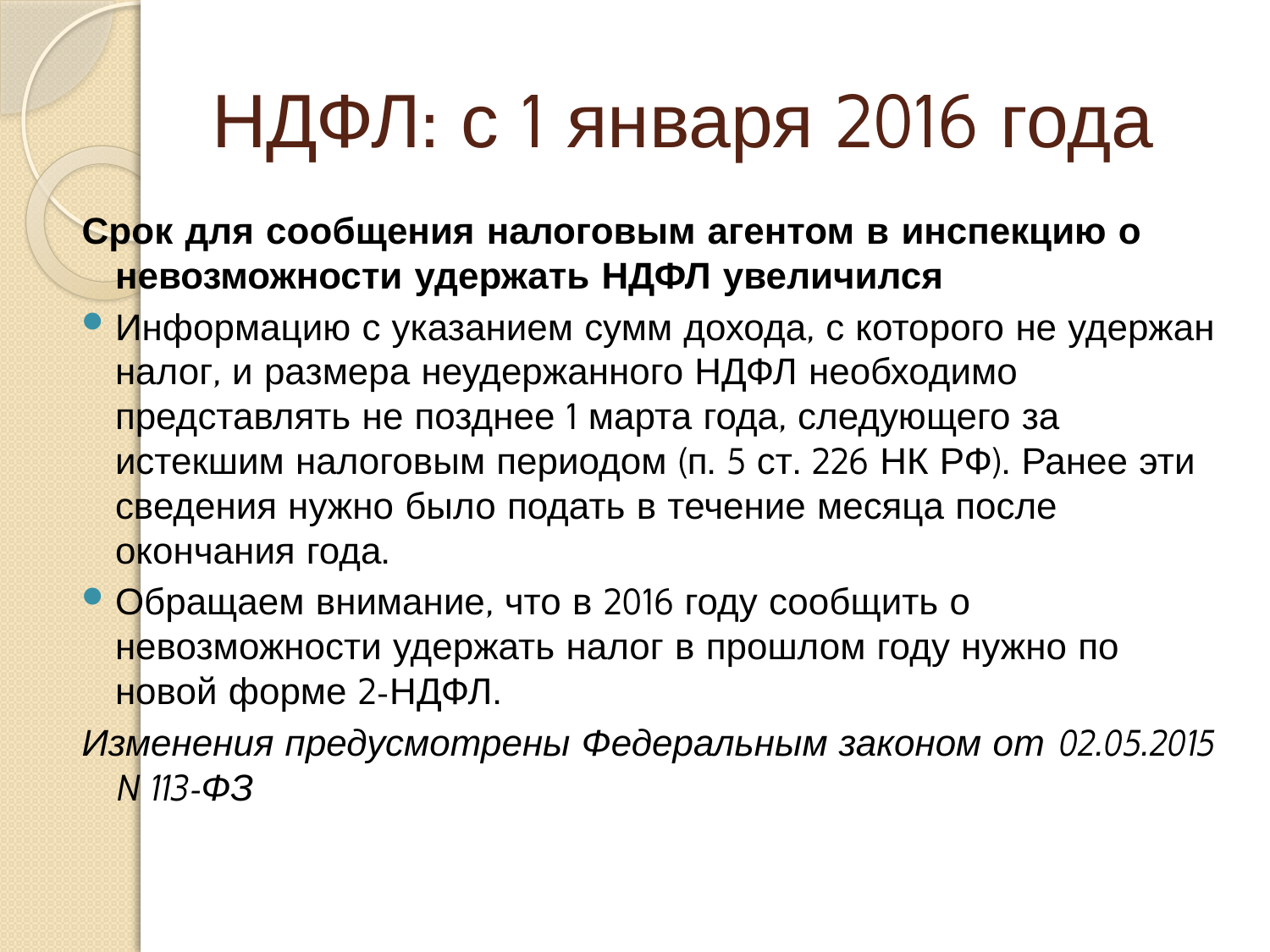

# НДФЛ: с 1 января 2016 года

Срок для сообщения налоговым агентом в инспекцию о невозможности удержать НДФЛ увеличился
Информацию с указанием сумм дохода, с которого не удержан налог, и размера неудержанного НДФЛ необходимо представлять не позднее 1 марта года, следующего за истекшим налоговым периодом (п. 5 ст. 226 НК РФ). Ранее эти сведения нужно было подать в течение месяца после окончания года.
Обращаем внимание, что в 2016 году сообщить о невозможности удержать налог в прошлом году нужно по новой форме 2-НДФЛ.
Изменения предусмотрены Федеральным законом от 02.05.2015 N 113-ФЗ